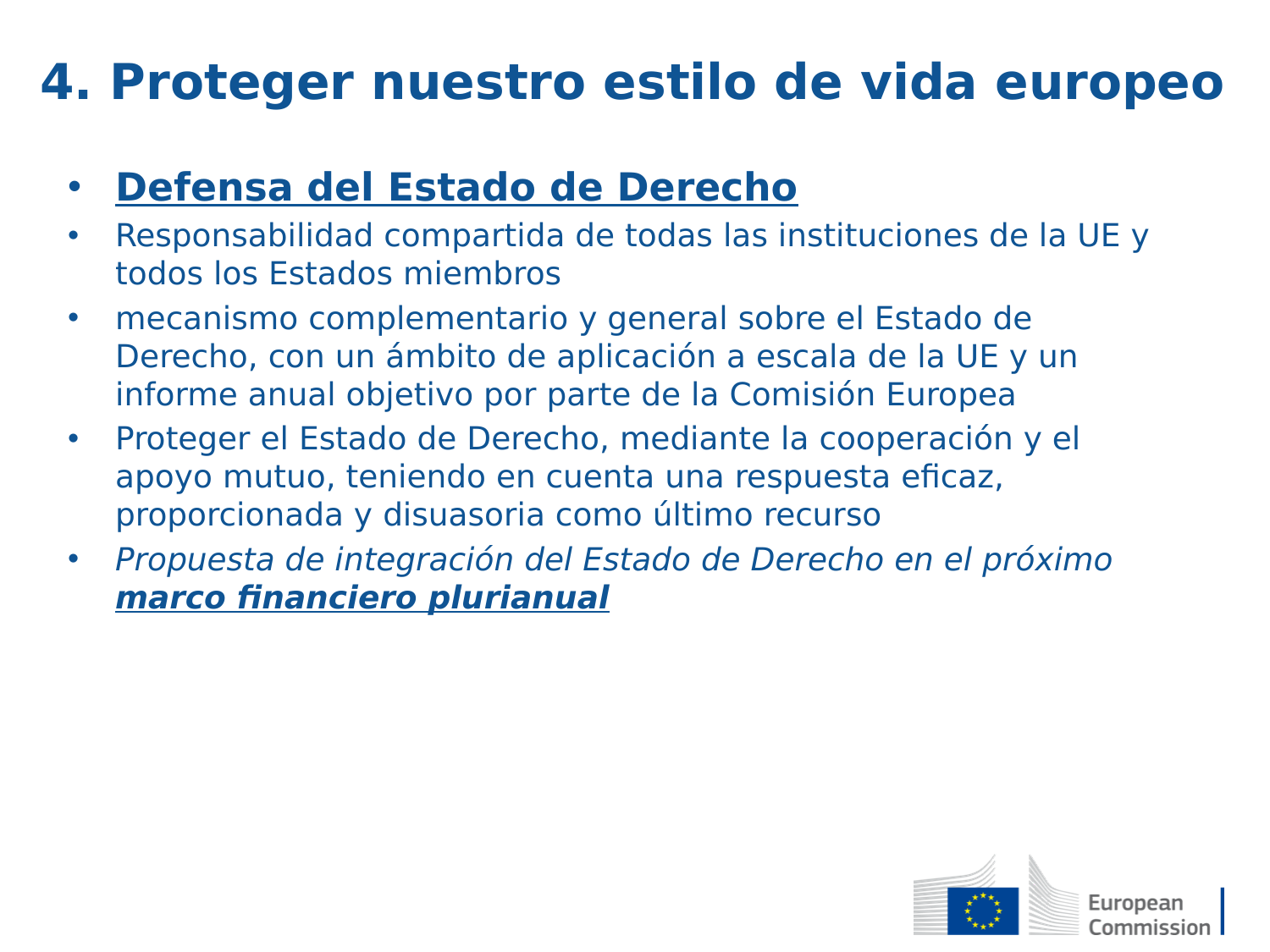

# 4. Proteger nuestro estilo de vida europeo
Defensa del Estado de Derecho
Responsabilidad compartida de todas las instituciones de la UE y todos los Estados miembros
mecanismo complementario y general sobre el Estado de Derecho, con un ámbito de aplicación a escala de la UE y un informe anual objetivo por parte de la Comisión Europea
Proteger el Estado de Derecho, mediante la cooperación y el apoyo mutuo, teniendo en cuenta una respuesta eficaz, proporcionada y disuasoria como último recurso
Propuesta de integración del Estado de Derecho en el próximo marco financiero plurianual

Propuesta de integración del Estado de Derecho en el próximo marco financiero plurianual